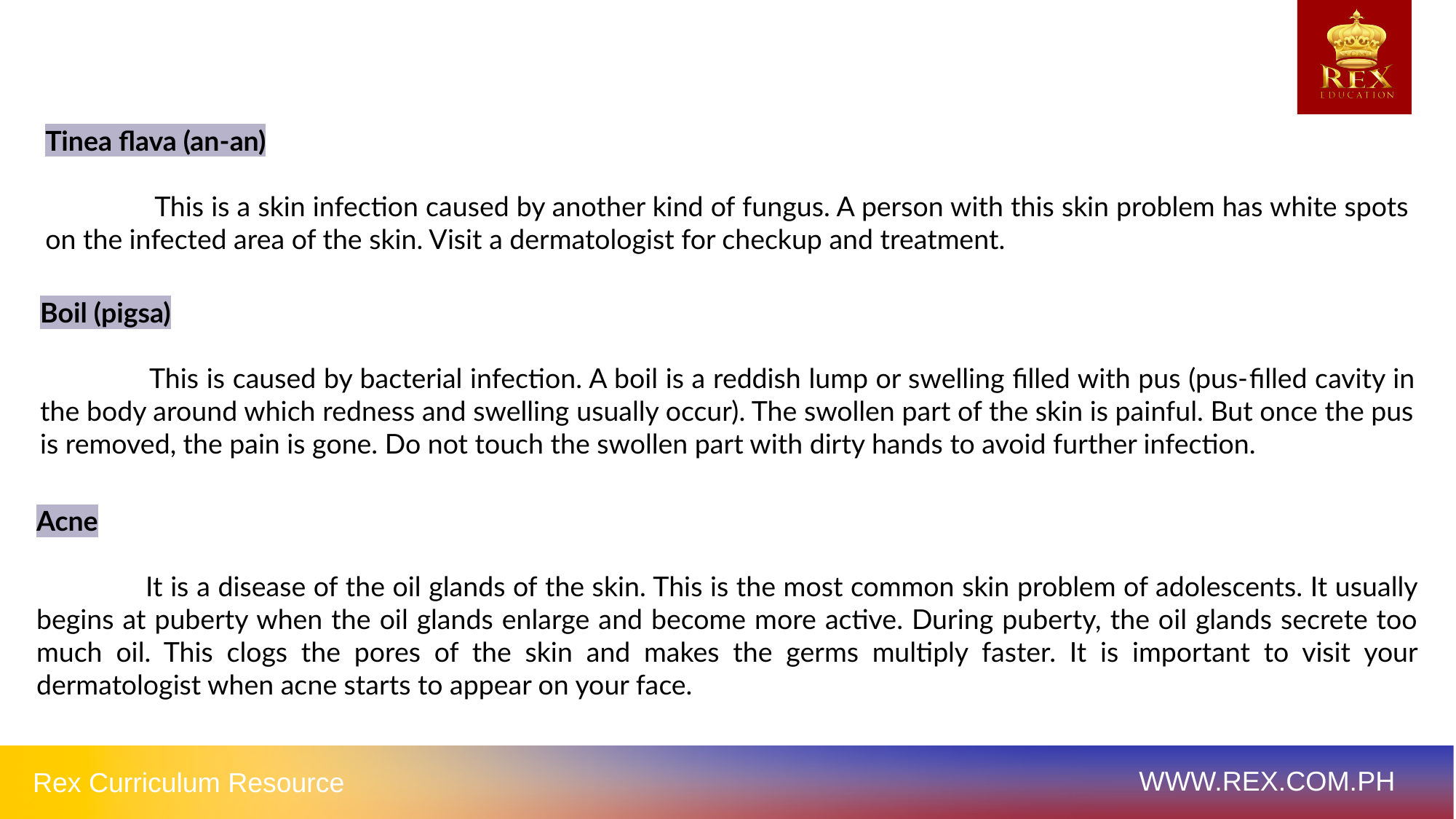

Tinea flava (an-an)

	This is a skin infection caused by another kind of fungus. A person with this skin problem has white spots on the infected area of the skin. Visit a dermatologist for checkup and treatment.
Boil (pigsa)

	This is caused by bacterial infection. A boil is a reddish lump or swelling filled with pus (pus-ﬁlled cavity in the body around which redness and swelling usually occur). The swollen part of the skin is painful. But once the pus is removed, the pain is gone. Do not touch the swollen part with dirty hands to avoid further infection.
Acne

	It is a disease of the oil glands of the skin. This is the most common skin problem of adolescents. It usually begins at puberty when the oil glands enlarge and become more active. During puberty, the oil glands secrete too much oil. This clogs the pores of the skin and makes the germs multiply faster. It is important to visit your dermatologist when acne starts to appear on your face.